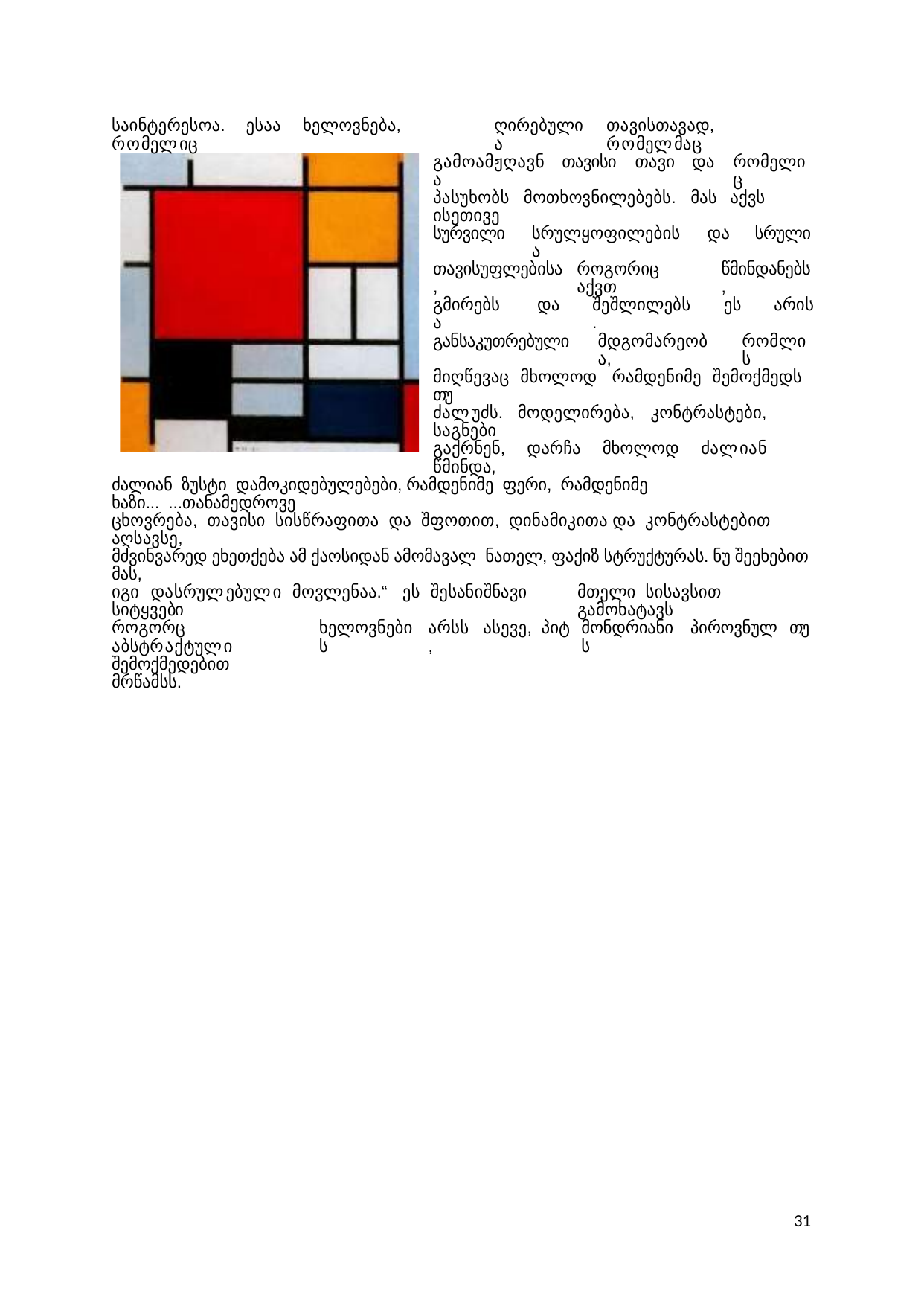

საინტერესოა.    ესაა    ხელოვნება,    რომელიც
ღირებულია
თავისთავად,   რომელმაც
გამოამჟღავნა
თავისი
თავი
და
რომელიც

პასუხობს   მოთხოვნილებებს.   მას  აქვს  ისეთივე
სურვილი
სრულყოფილებისა
და
სრული
თავისუფლებისა,
როგორიც    აქვთ
წმინდანებს,
გმირებსა
და
შეშლილებს.
ეს
არის
განსაკუთრებული
მდგომარეობა,
რომლის
მიღწევაც  მხოლოდ   რამდენიმე  შემოქმედს  თუ
ძალუძს.   მოდელირება,   კონტრასტები,  საგნები
გაქრნენ,    დარჩა    მხოლოდ    ძალიან    წმინდა,
ძალიან  ზუსტი  დამოკიდებულებები, რამდენიმე  ფერი,  რამდენიმე ხაზი...  ...თანამედროვე
ცხოვრება,  თავისი  სისწრაფითა  და  შფოთით,  დინამიკითა და  კონტრასტებით აღსავსე,
მძვინვარედ ეხეთქება ამ ქაოსიდან ამომავალ  ნათელ, ფაქიზ სტრუქტურას. ნუ შეეხებით მას,
იგი  დასრულებული  მოვლენაა.“   ეს  შესანიშნავი  სიტყვები
მთელი  სისავსით გამოხატავს
როგორც    აბსტრაქტული
ხელოვნების
არსს,
ასევე,
პიტ
მონდრიანის
პიროვნულ
თუ
შემოქმედებით მრწამსს.
31